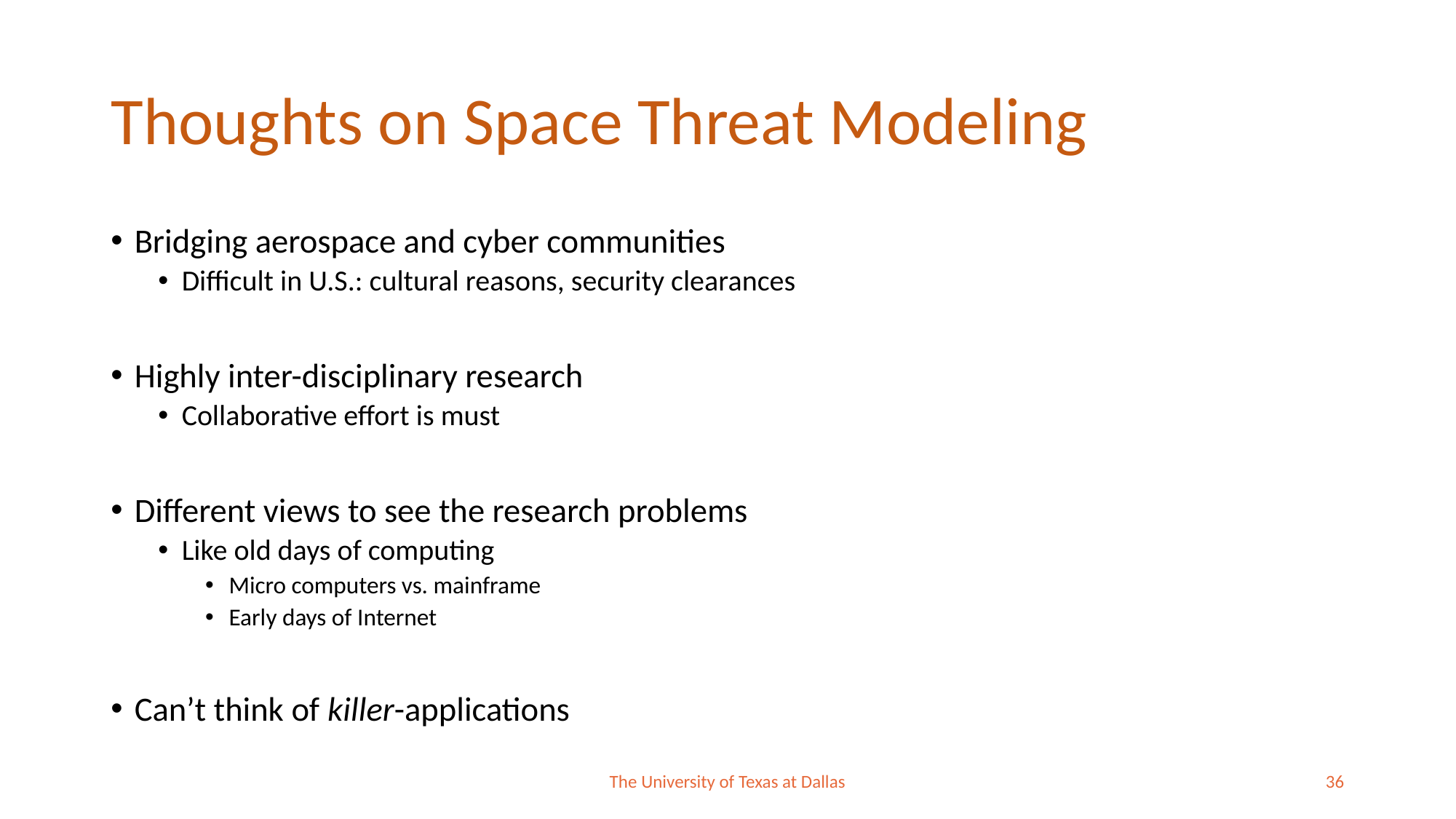

# Thoughts on Space Threat Modeling
Bridging aerospace and cyber communities
Difficult in U.S.: cultural reasons, security clearances

Highly inter-disciplinary research
Collaborative effort is must

Different views to see the research problems
Like old days of computing
Micro computers vs. mainframe
Early days of Internet

Can’t think of killer-applications
The University of Texas at Dallas
36